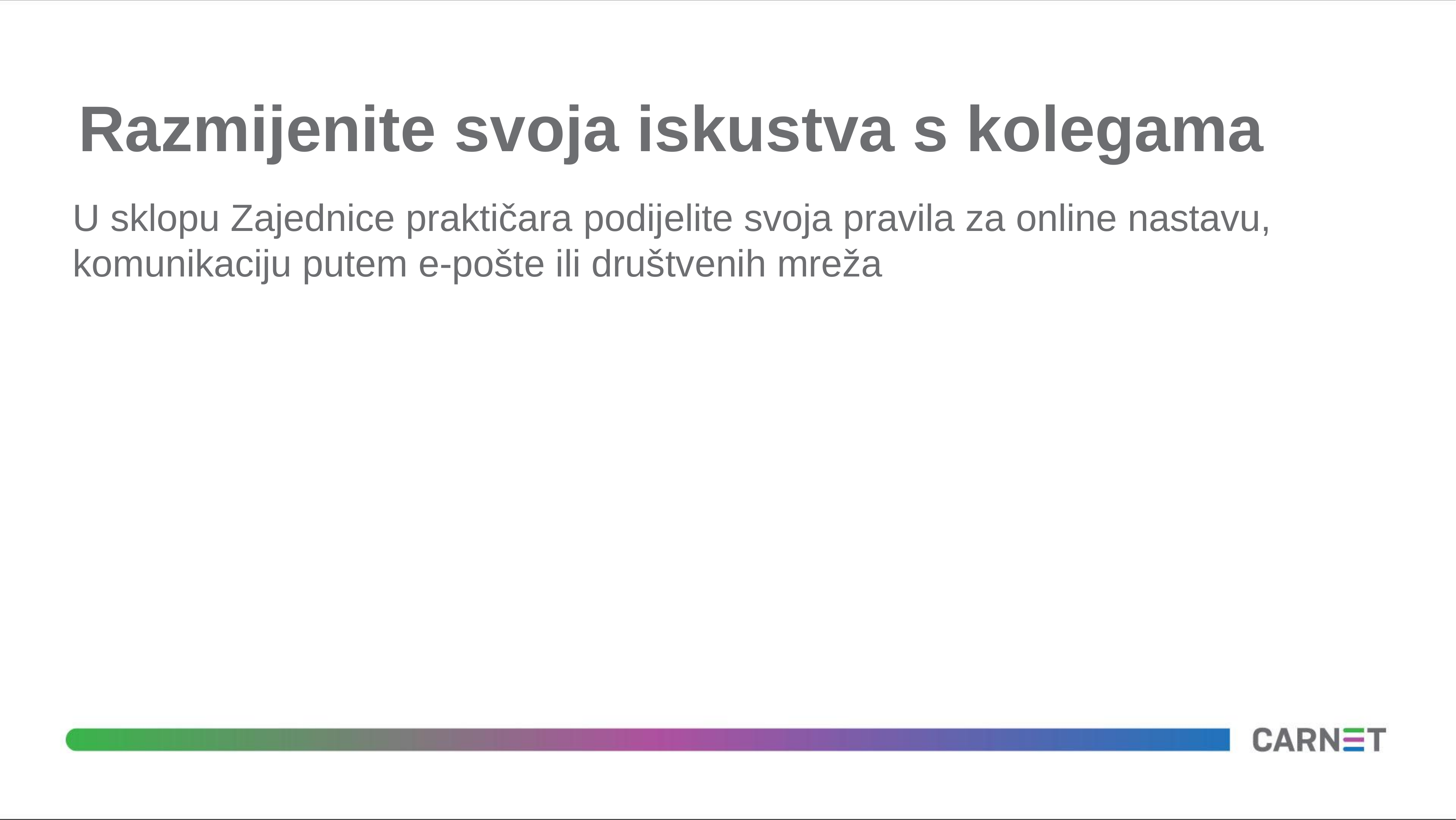

# Razmijenite svoja iskustva s kolegama
U sklopu Zajednice praktičara podijelite svoja pravila za online nastavu, komunikaciju putem e-pošte ili društvenih mreža